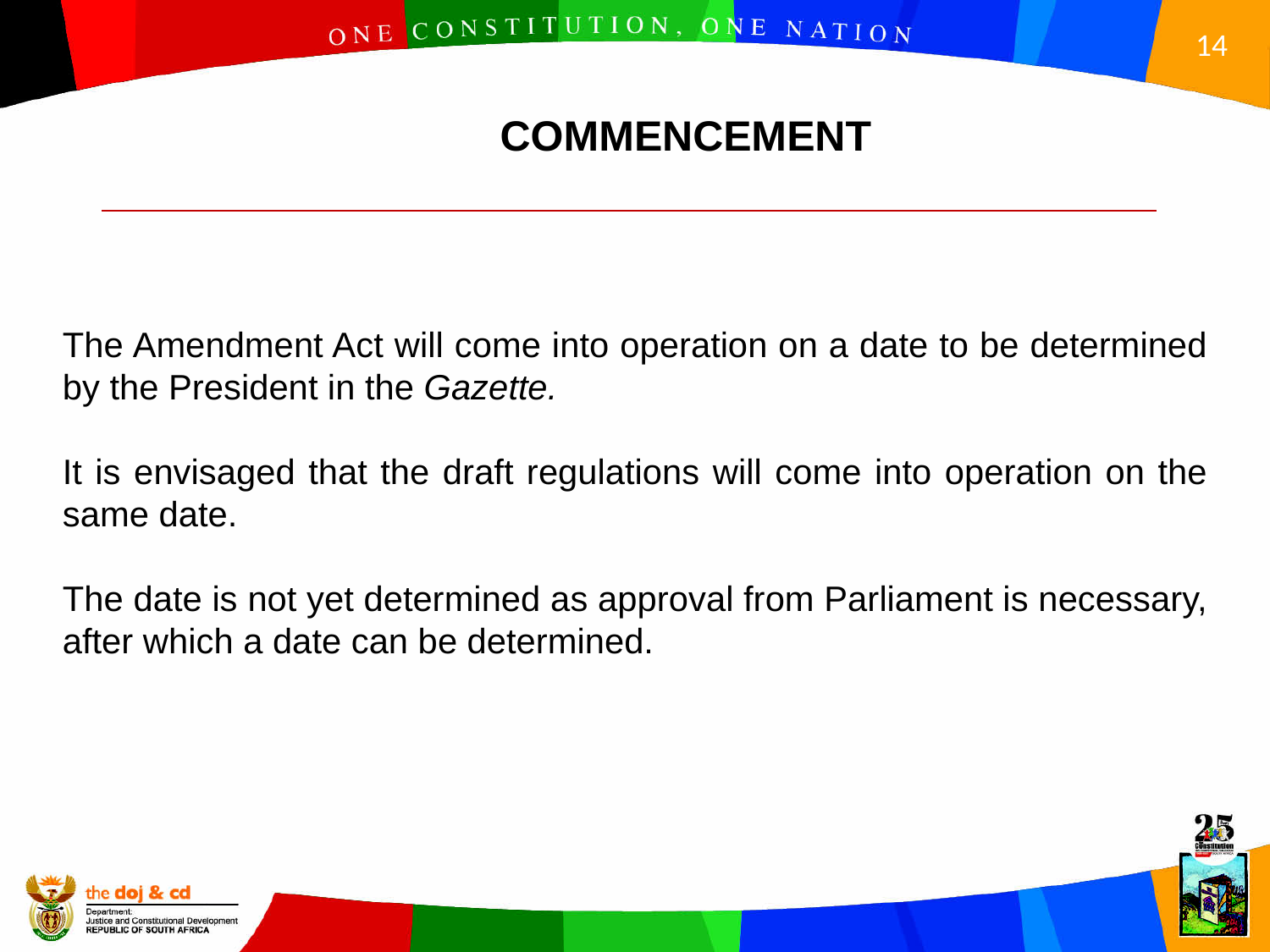

COMMENCEMENT

The Amendment Act will come into operation on a date to be determined by the President in the Gazette.

It is envisaged that the draft regulations will come into operation on the same date.

The date is not yet determined as approval from Parliament is necessary, after which a date can be determined.